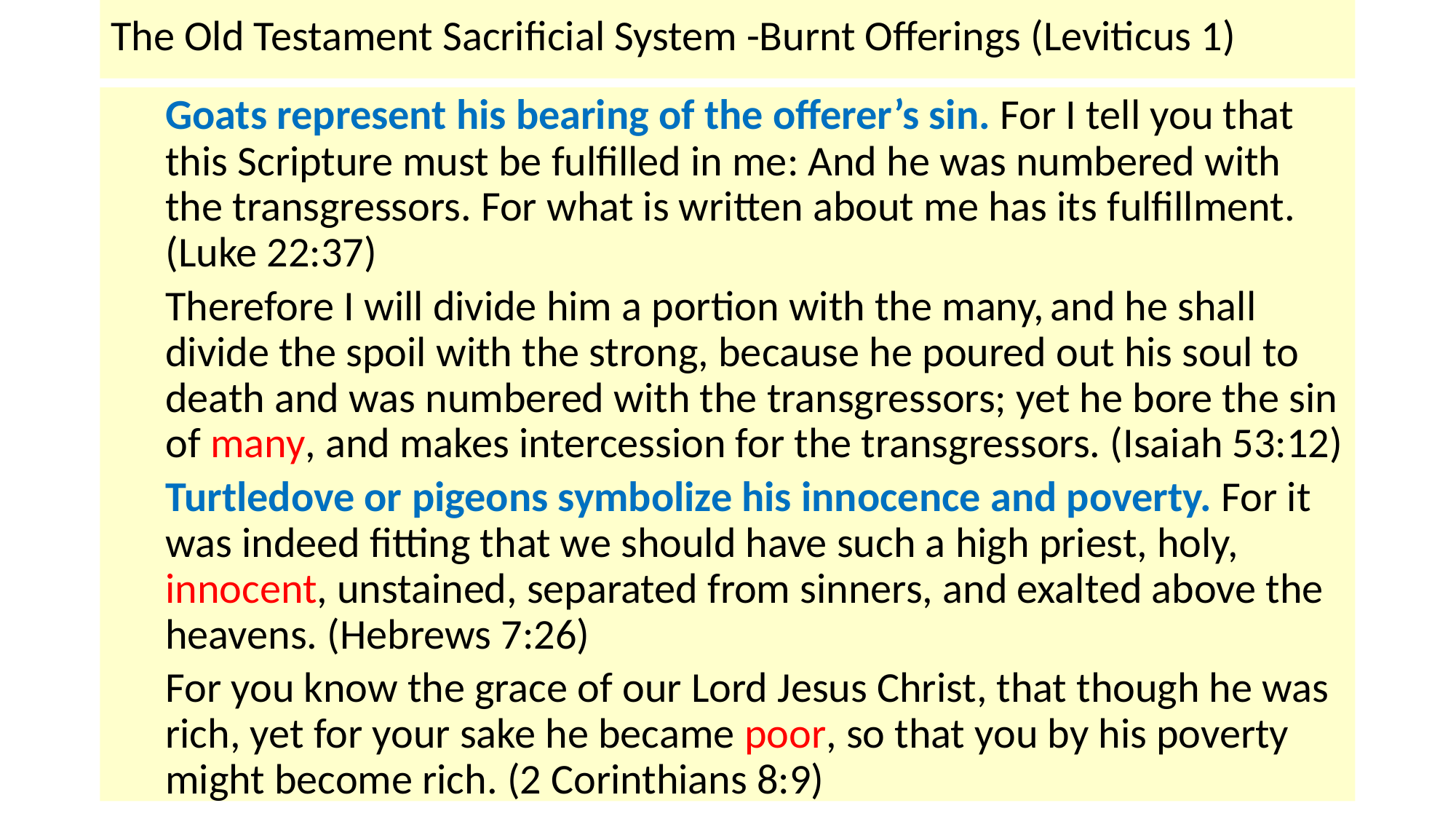

# The Old Testament Sacrificial System -Burnt Offerings (Leviticus 1)
Goats represent his bearing of the offerer’s sin. For I tell you that this Scripture must be fulfilled in me: And he was numbered with the transgressors. For what is written about me has its fulfillment. (Luke 22:37)
Therefore I will divide him a portion with the many, and he shall divide the spoil with the strong, because he poured out his soul to death and was numbered with the transgressors; yet he bore the sin of many, and makes intercession for the transgressors. (Isaiah 53:12)
Turtledove or pigeons symbolize his innocence and poverty. For it was indeed fitting that we should have such a high priest, holy, innocent, unstained, separated from sinners, and exalted above the heavens. (Hebrews 7:26)
For you know the grace of our Lord Jesus Christ, that though he was rich, yet for your sake he became poor, so that you by his poverty might become rich. (2 Corinthians 8:9)